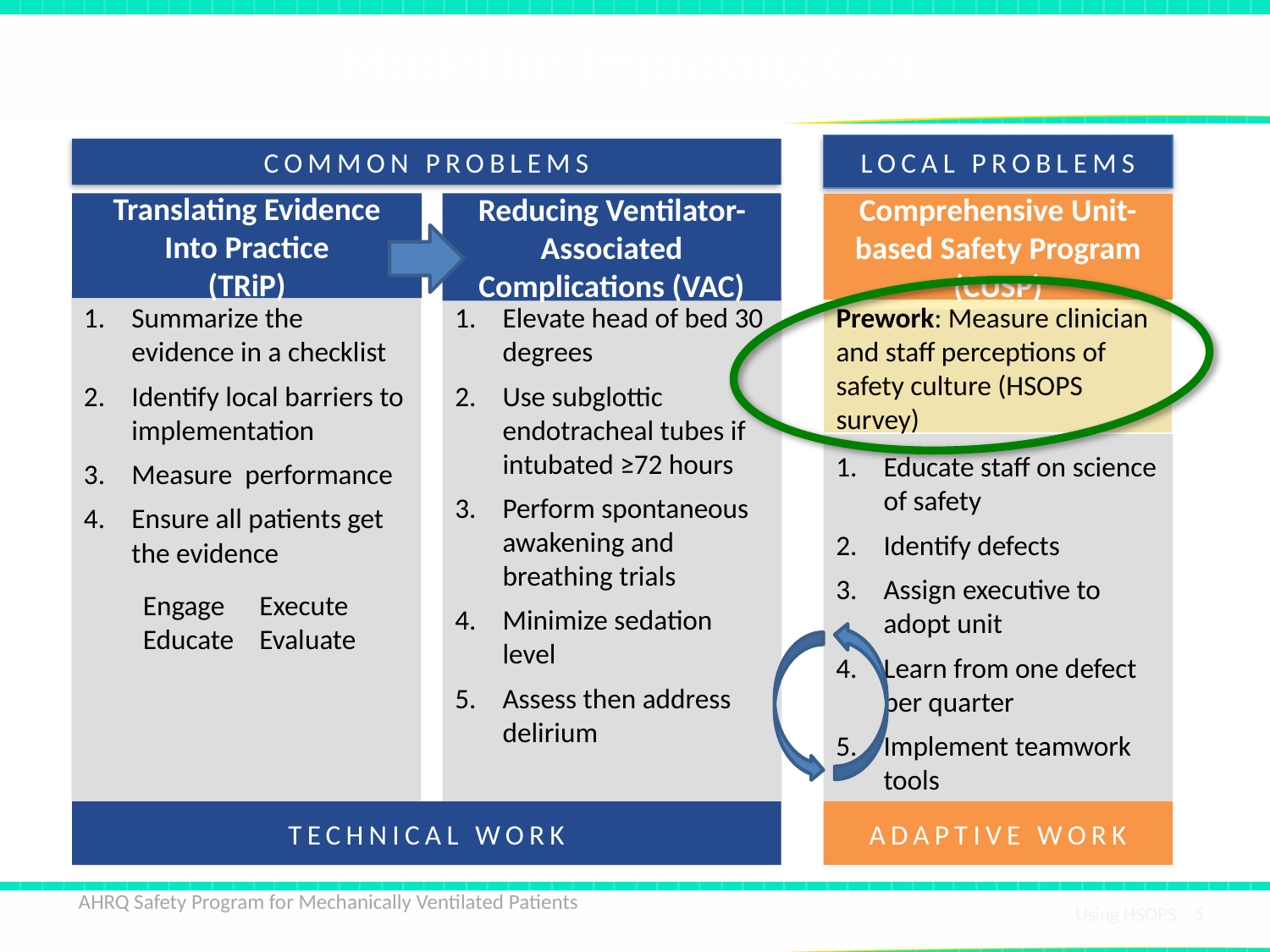

# Model for Improving Care
LOCAL PROBLEMS
COMMON PROBLEMS

Translating Evidence Into Practice
(TRiP)

Reducing Ventilator-Associated Complications (VAC)
Comprehensive Unit-based Safety Program (CUSP)

Summarize the  evidence in a checklist
Identify local barriers to implementation
Measure  performance
Ensure all patients get the evidence

Elevate head of bed 30 degrees
Use subglottic endotracheal tubes if intubated ≥72 hours
Perform spontaneous awakening and breathing trials
Minimize sedation level
Assess then address delirium

Prework: Measure clinician and staff perceptions of safety culture (HSOPS survey)

Educate staff on science of safety
Identify defects
Assign executive to adopt unit
Learn from one defect per quarter
Implement teamwork tools
Engage
Educate

Execute
Evaluate

TECHNICAL WORK

ADAPTIVE WORK